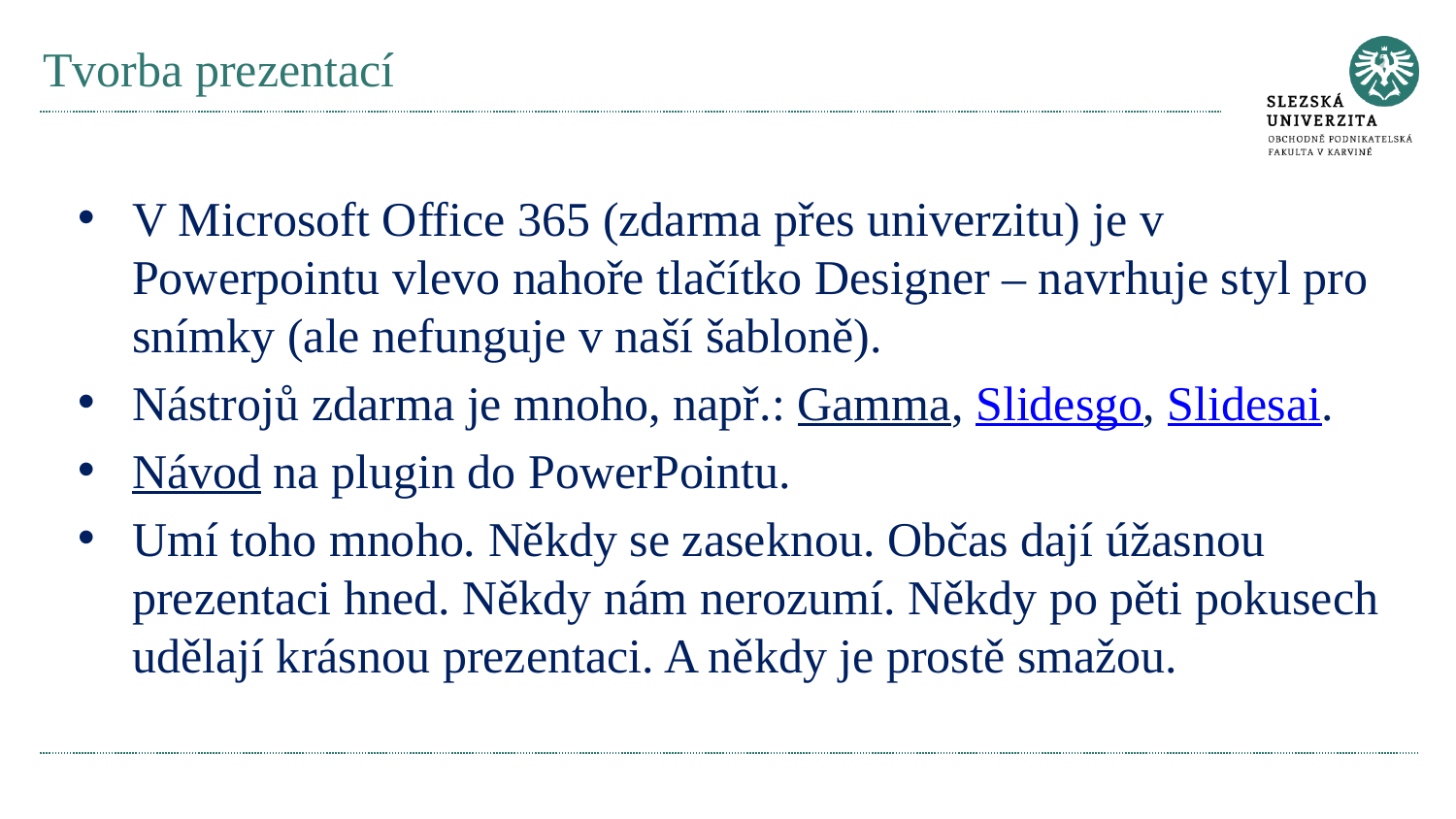

# Tvorba prezentací
V Microsoft Office 365 (zdarma přes univerzitu) je v Powerpointu vlevo nahoře tlačítko Designer – navrhuje styl pro snímky (ale nefunguje v naší šabloně).
Nástrojů zdarma je mnoho, např.: Gamma, Slidesgo, Slidesai.
Návod na plugin do PowerPointu.
Umí toho mnoho. Někdy se zaseknou. Občas dají úžasnou prezentaci hned. Někdy nám nerozumí. Někdy po pěti pokusech udělají krásnou prezentaci. A někdy je prostě smažou.